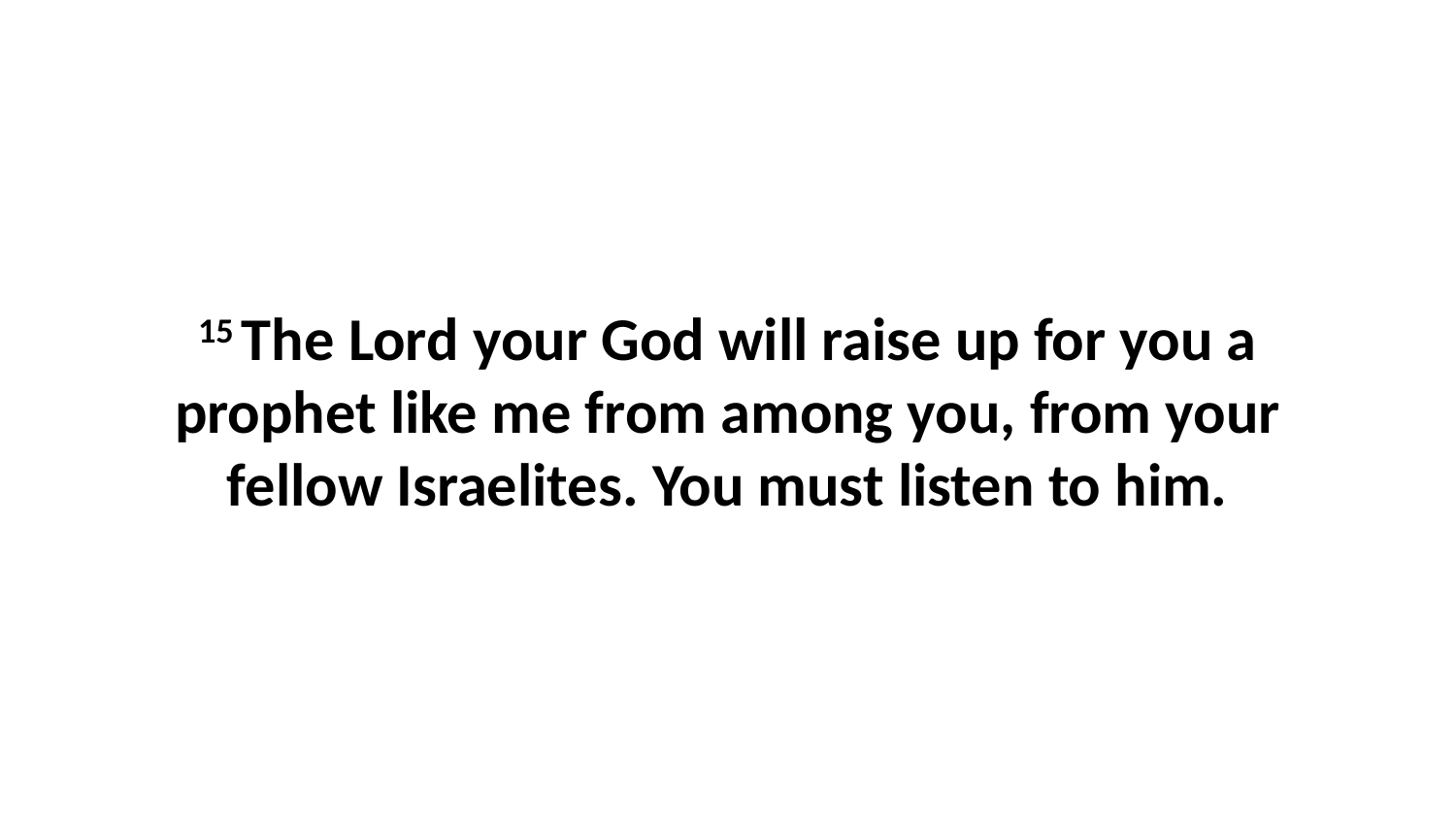

15 The Lord your God will raise up for you a prophet like me from among you, from your fellow Israelites. You must listen to him.